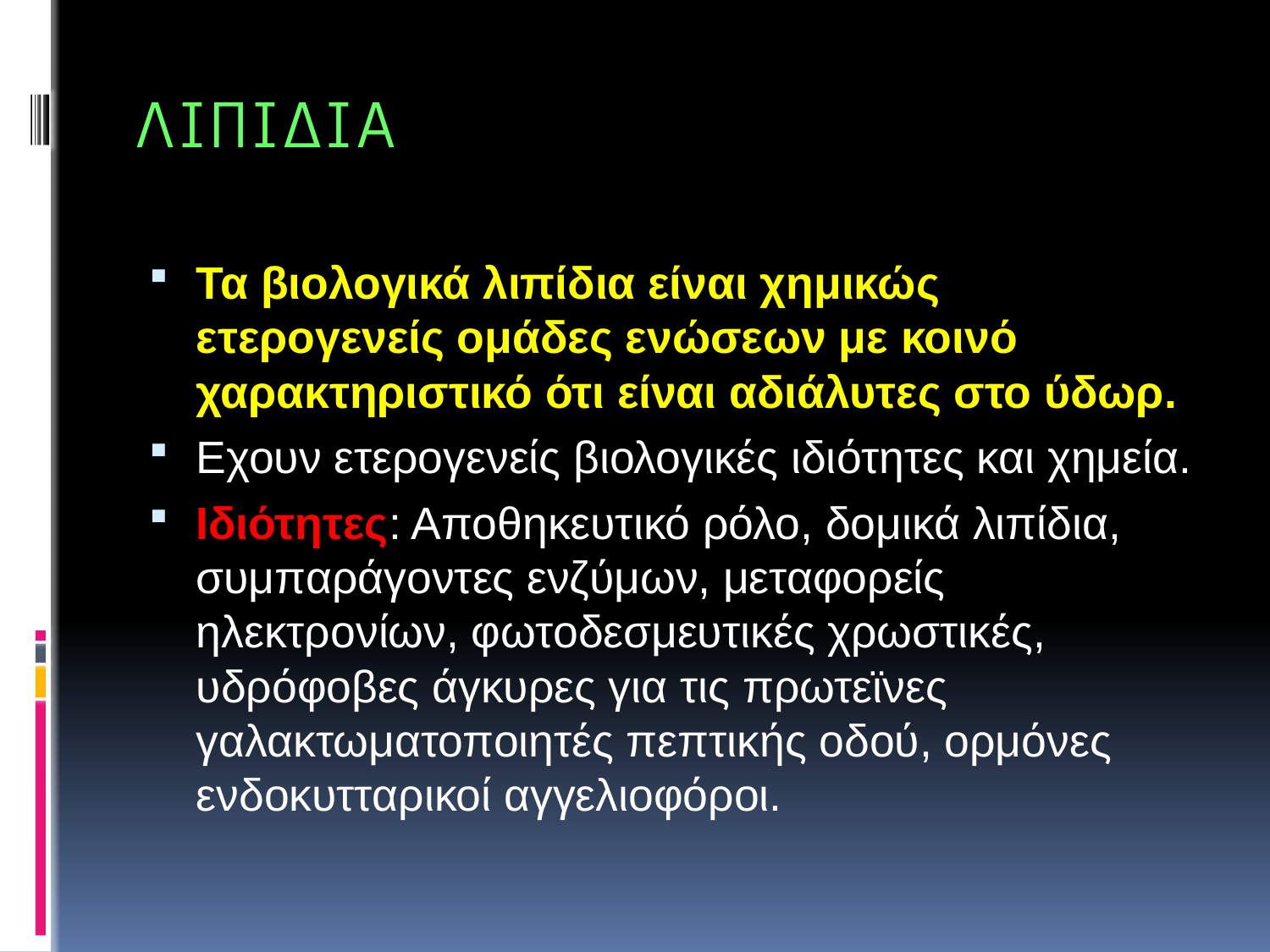

# ΛΙΠΙΔΙΑ
Τα βιολογικά λιπίδια είναι χημικώς ετερογενείς ομάδες ενώσεων με κοινό χαρακτηριστικό ότι είναι αδιάλυτες στο ύδωρ.
Εχουν ετερογενείς βιολογικές ιδιότητες και χημεία.
Ιδιότητες: Αποθηκευτικό ρόλο, δομικά λιπίδια, συμπαράγοντες ενζύμων, μεταφορείς ηλεκτρονίων, φωτοδεσμευτικές χρωστικές, υδρόφοβες άγκυρες για τις πρωτεϊνες γαλακτωματοποιητές πεπτικής οδού, ορμόνες ενδοκυτταρικοί αγγελιοφόροι.